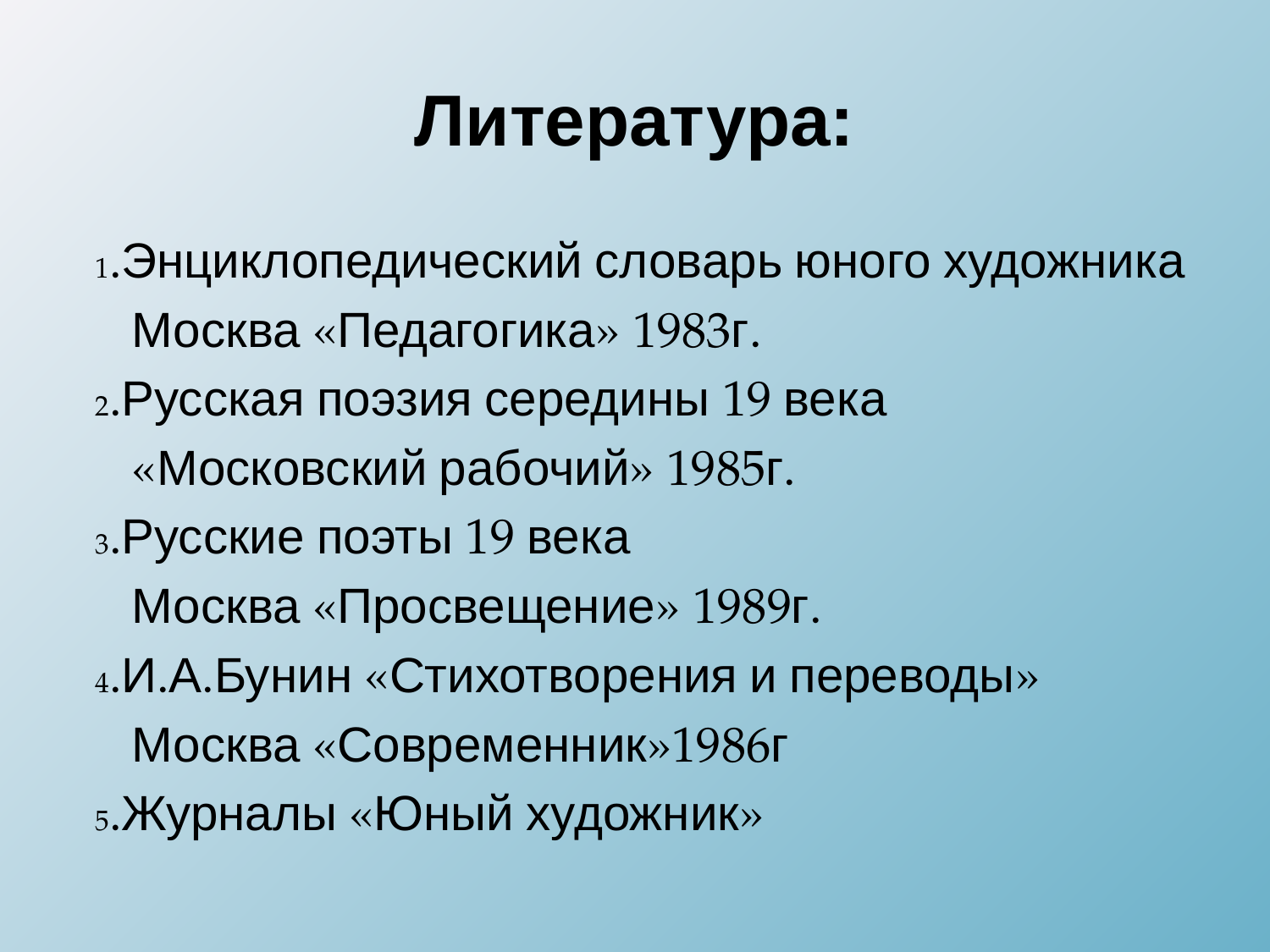

# Литература:
1.Энциклопедический словарь юного художника
   Москва «Педагогика» 1983г.
2.Русская поэзия середины 19 века
   «Московский рабочий» 1985г.
3.Русские поэты 19 века
   Москва «Просвещение» 1989г.
4.И.А.Бунин «Стихотворения и переводы»
   Москва «Современник»1986г
5.Журналы «Юный художник»